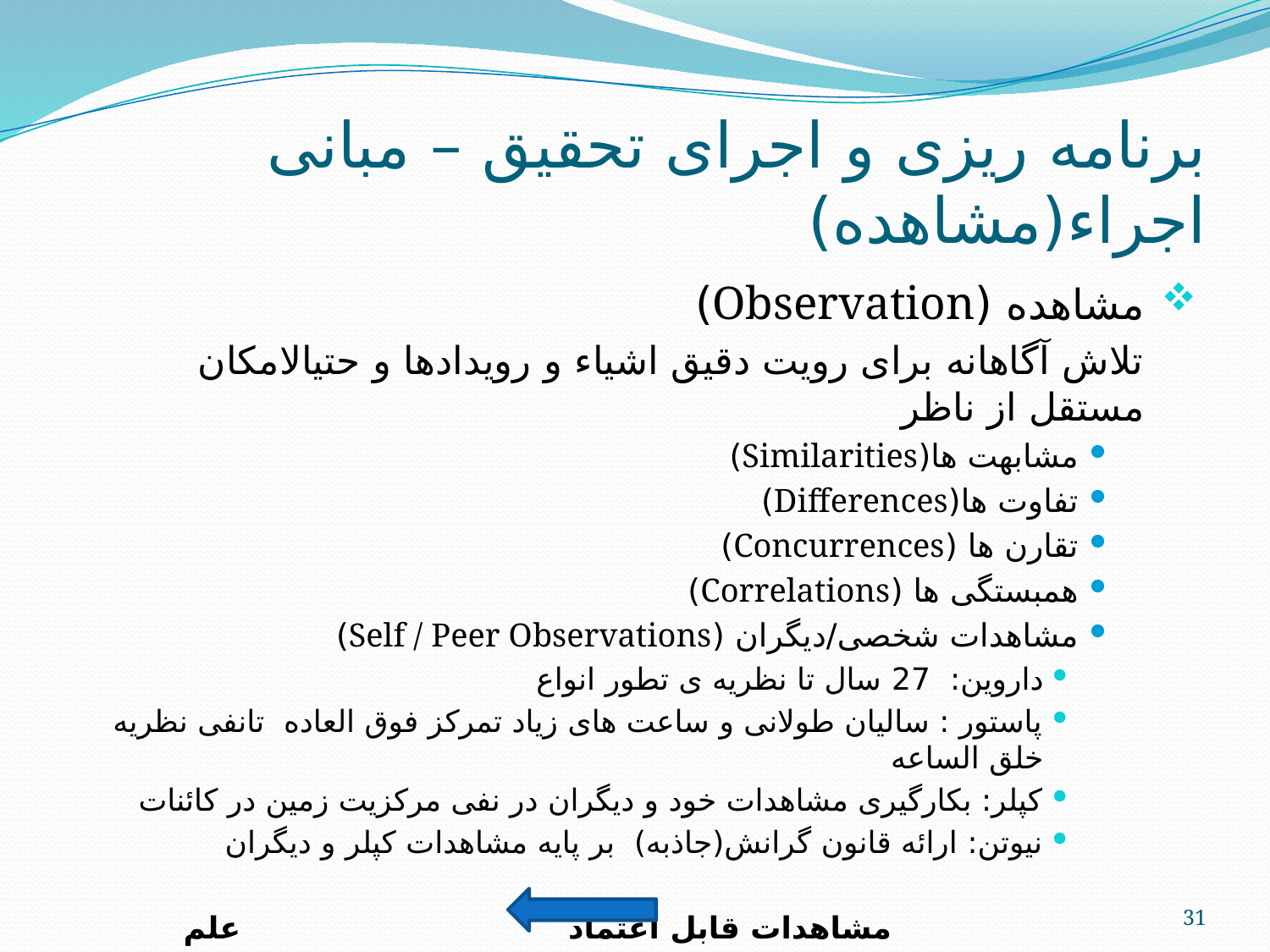

# برنامه ریزی و اجرای تحقیق – مبانی اجراء(مشاهده)
 مشاهده (Observation)
تلاش آگاهانه برای رویت دقیق اشیاء و رویدادها و حتی­الامکان مستقل از ناظر
مشابهت ها(Similarities)
تفاوت ها(Differences)
تقارن ها (Concurrences)
همبستگی ها (Correlations)
مشاهدات شخصی/دیگران (Self / Peer Observations)
داروین:  27 سال تا نظریه ی تطور انواع
پاستور : سالیان طولانی و ساعت های زیاد تمرکز فوق العاده  تانفی نظریه خلق الساعه
کپلر: بکارگیری مشاهدات خود و دیگران در نفی مرکزیت زمین در کائنات
نیوتن: ارائه قانون گرانش(جاذبه)  بر پایه مشاهدات کپلر و دیگران

                  مشاهدات قابل اعتماد                               علم

31